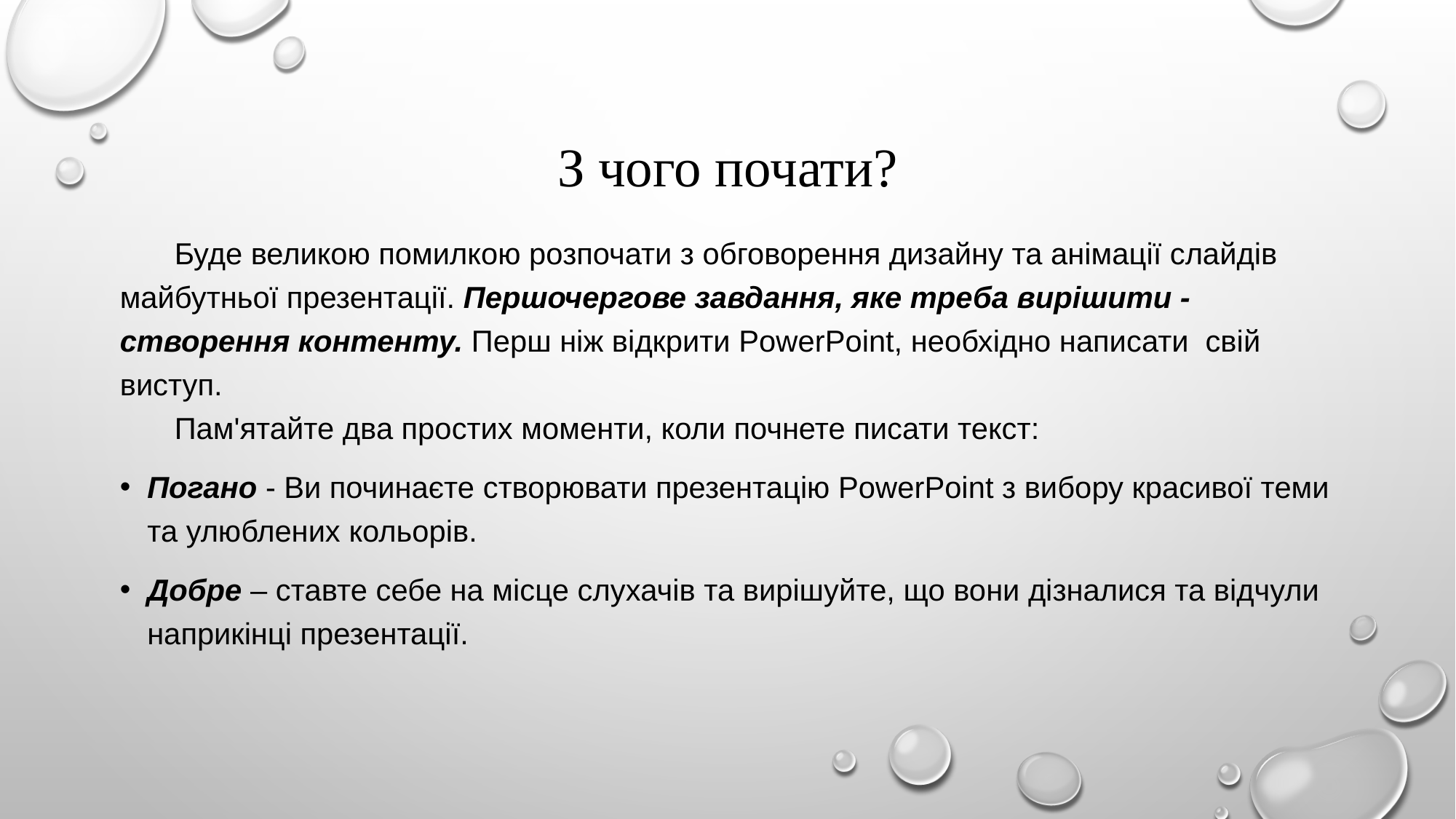

# З чого почати?
Буде великою помилкою розпочати з обговорення дизайну та анімації слайдів майбутньої презентації. Першочергове завдання, яке треба вирішити - створення контенту. Перш ніж відкрити PowerPoint, необхідно написати  свій виступ.
Пам'ятайте два простих моменти, коли почнете писати текст:
Погано - Ви починаєте створювати презентацію PowerPoint з вибору красивої теми та улюблених кольорів.
Добре – ставте себе на місце слухачів та вирішуйте, що вони дізналися та відчули наприкінці презентації.